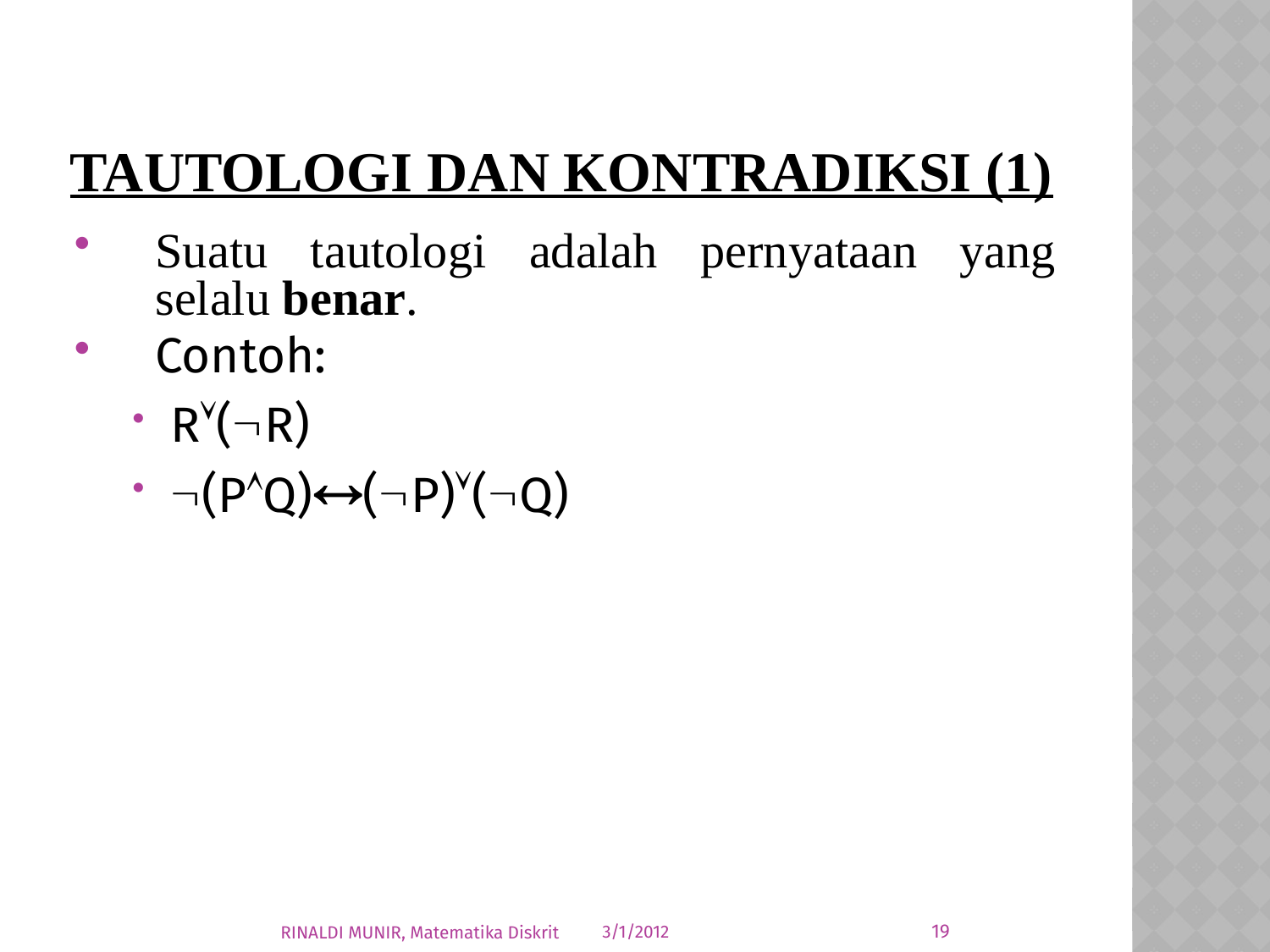

# Tautologi dan Kontradiksi (1)
Suatu tautologi adalah pernyataan yang selalu benar.
Contoh:
R∨(¬R)
¬(P∧Q)↔(¬P)∨(¬Q)

19
RINALDI MUNIR, Matematika Diskrit
3/1/2012